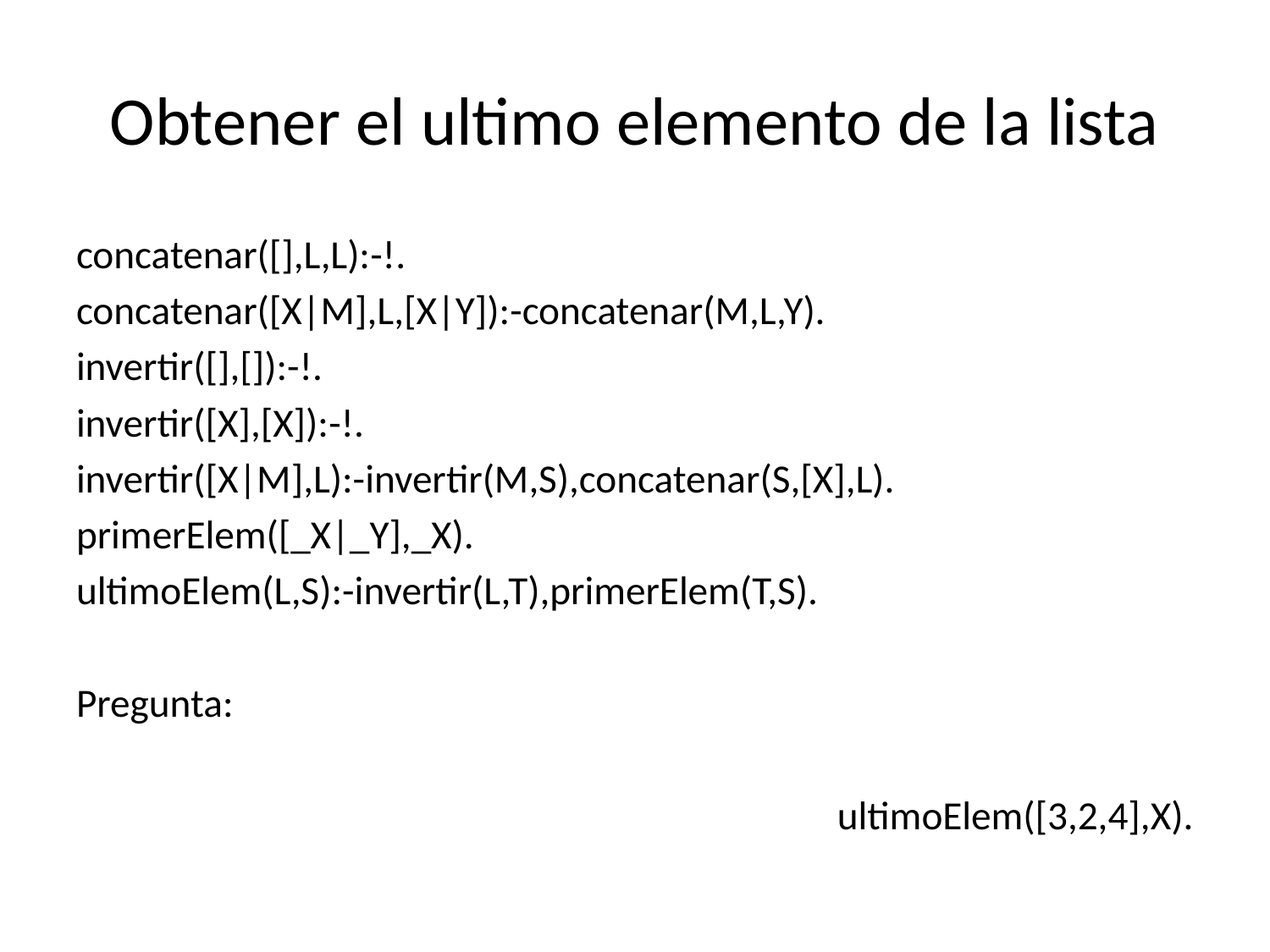

# Obtener el ultimo elemento de la lista
concatenar([],L,L):-!.
concatenar([X|M],L,[X|Y]):-concatenar(M,L,Y).
invertir([],[]):-!.
invertir([X],[X]):-!.
invertir([X|M],L):-invertir(M,S),concatenar(S,[X],L).
primerElem([_X|_Y],_X).
ultimoElem(L,S):-invertir(L,T),primerElem(T,S).

Pregunta:

ultimoElem([3,2,4],X).